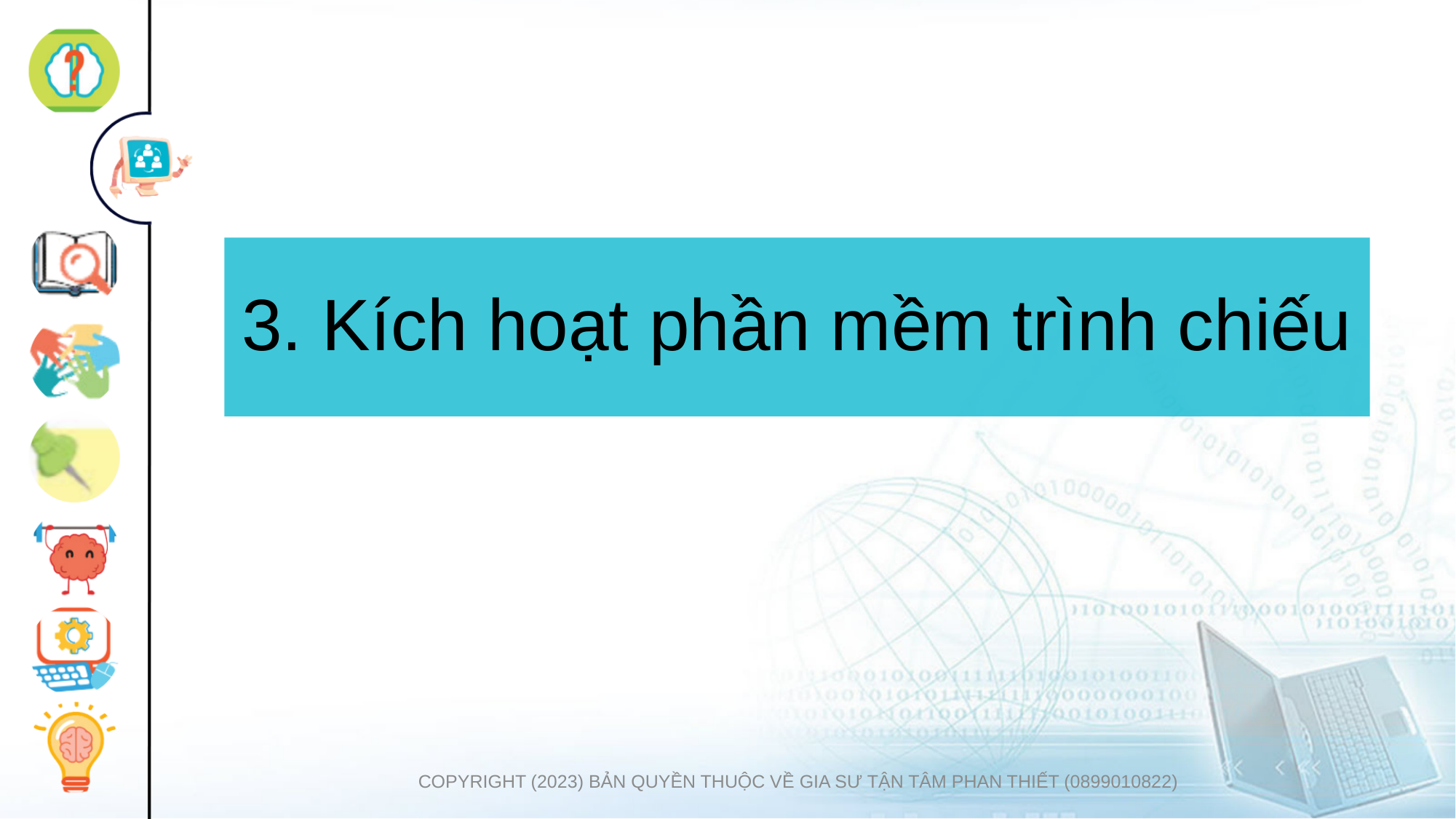

# 3. Kích hoạt phần mềm trình chiếu
COPYRIGHT (2023) BẢN QUYỀN THUỘC VỀ GIA SƯ TẬN TÂM PHAN THIẾT (0899010822)